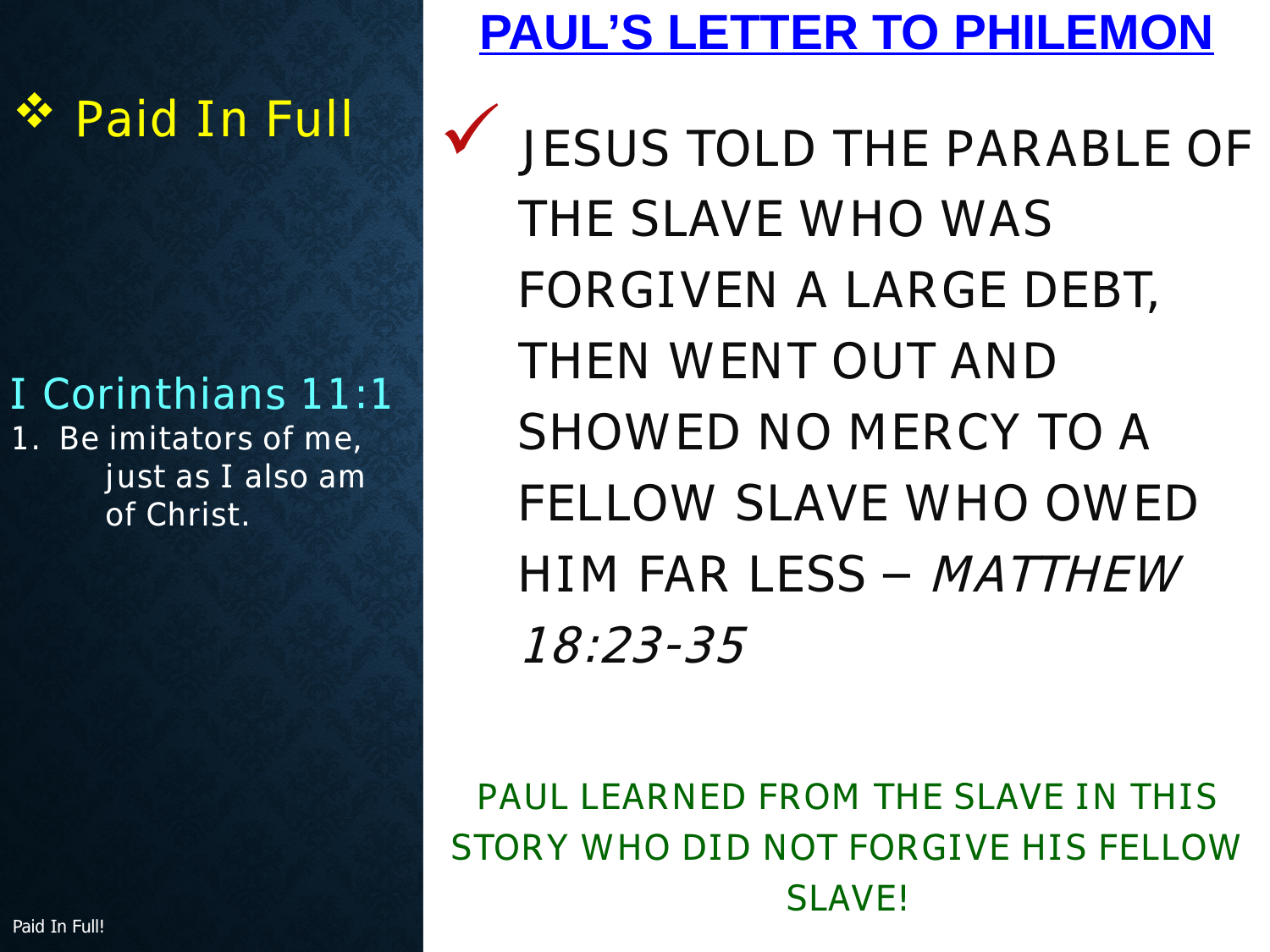

# Paul’s Letter to Philemon
Jesus told the Parable of the slave who was forgiven a large debt, then went out and showed no mercy to a fellow slave who owed him far less – Matthew 18:23-35

Paul learned from the slave in this story who did not forgive his fellow slave!
Paid In Full
I Corinthians 11:1
1.  Be imitators of me, just as I also am of Christ.
Paid In Full!